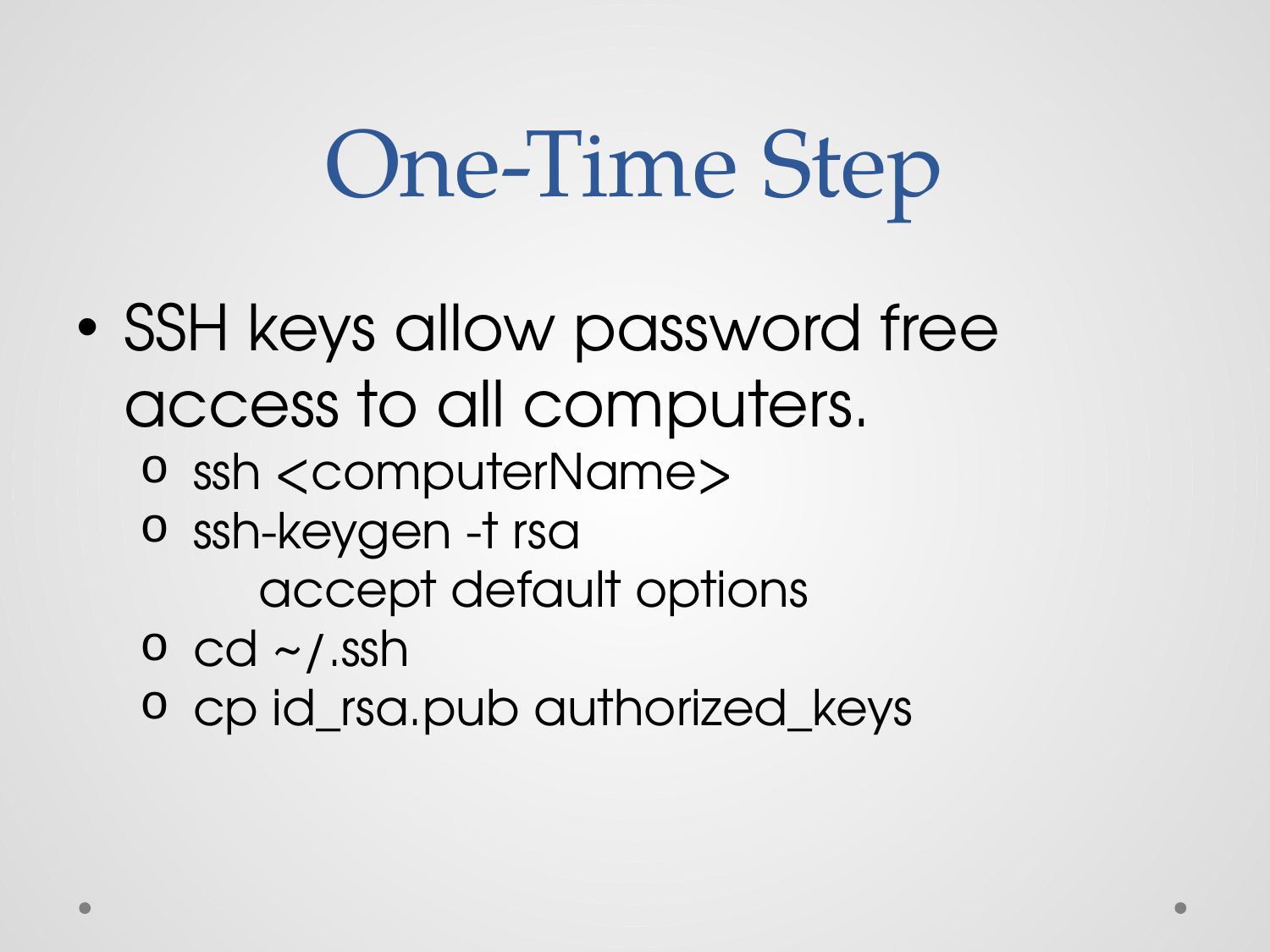

# One-Time Step
SSH keys allow password free access to all computers.
 ssh <computerName>
 ssh-keygen -t rsa
	accept default options
 cd ~/.ssh
 cp id_rsa.pub authorized_keys